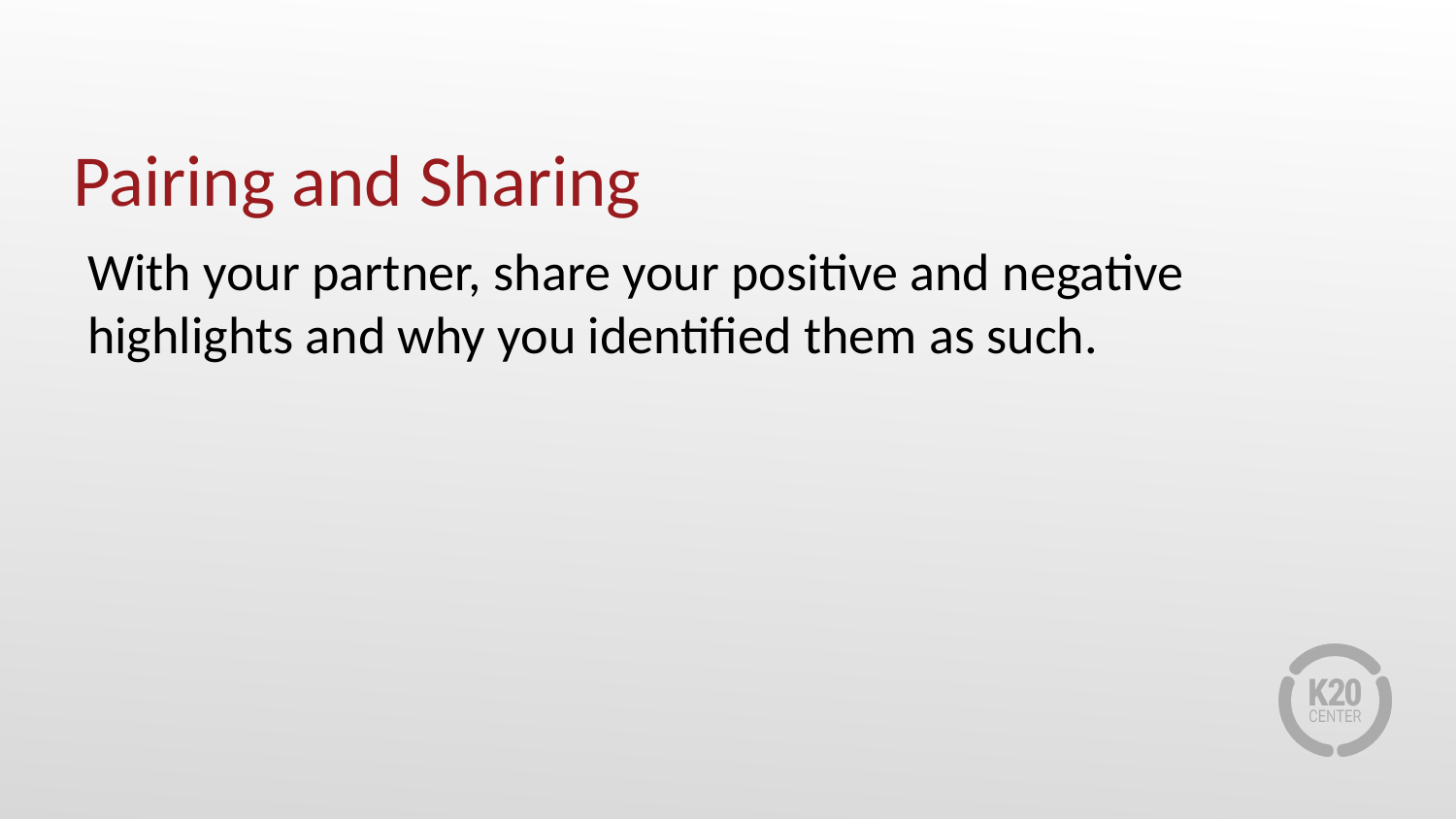

# Pairing and Sharing
With your partner, share your positive and negative highlights and why you identified them as such.